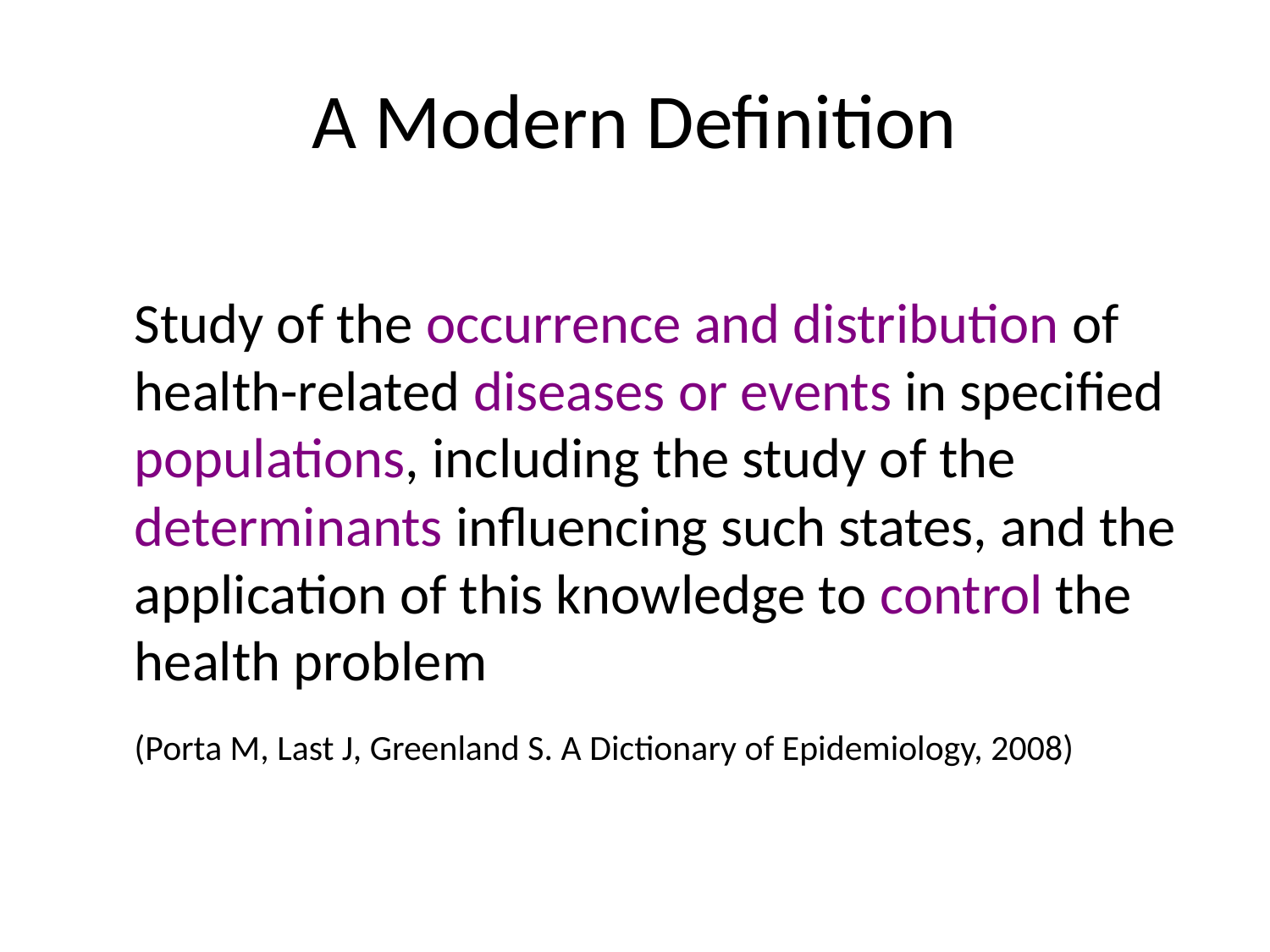

# A Modern Definition
	Study of the occurrence and distribution of health-related diseases or events in specified populations, including the study of the determinants influencing such states, and the application of this knowledge to control the health problem
	(Porta M, Last J, Greenland S. A Dictionary of Epidemiology, 2008)